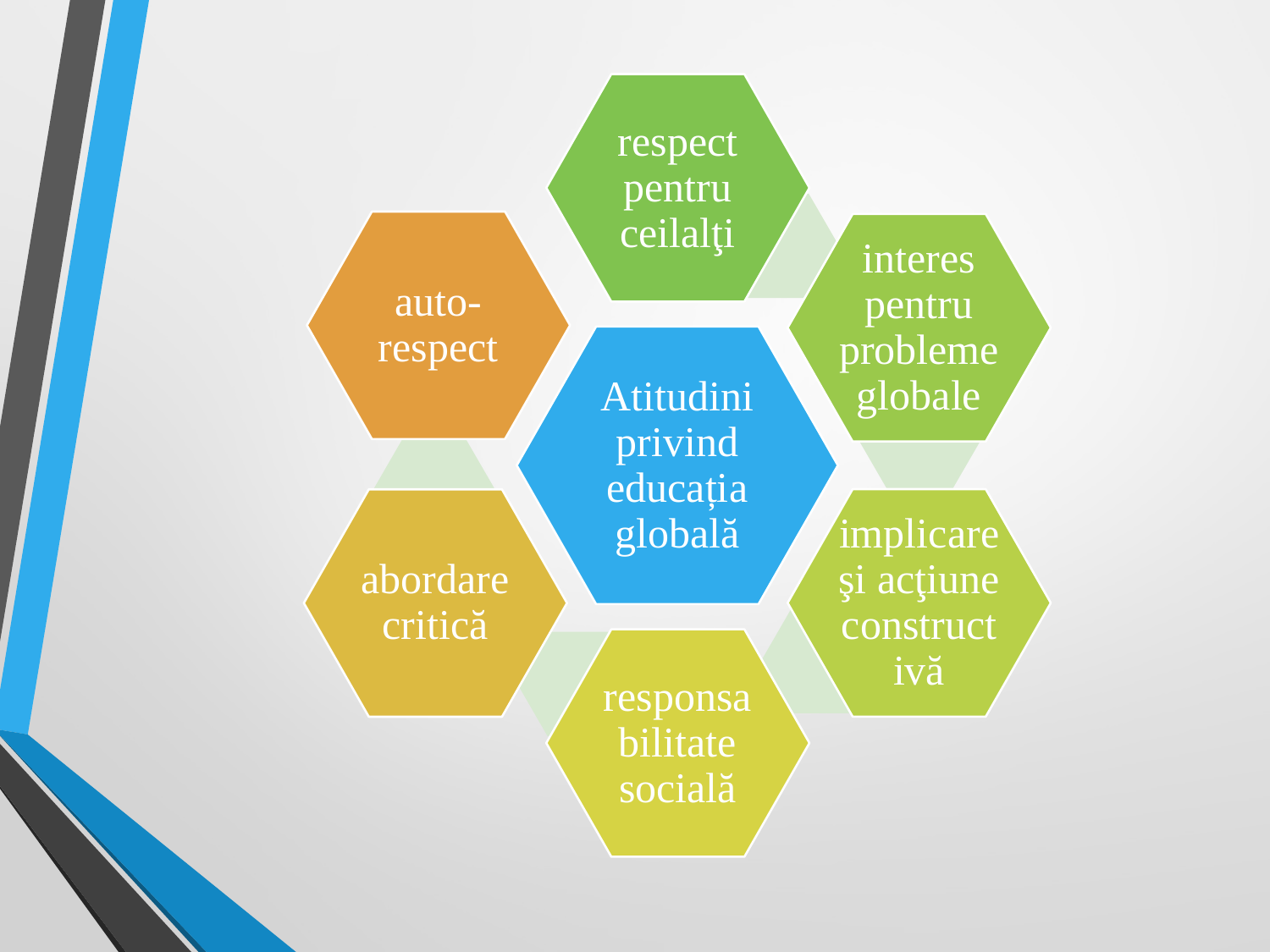

Atitudini privind educația globală
respect pentru ceilalţi
interes pentru probleme globale
implicare şi acţiune constructivă
responsabilitate socială
abordare critică
auto-respect